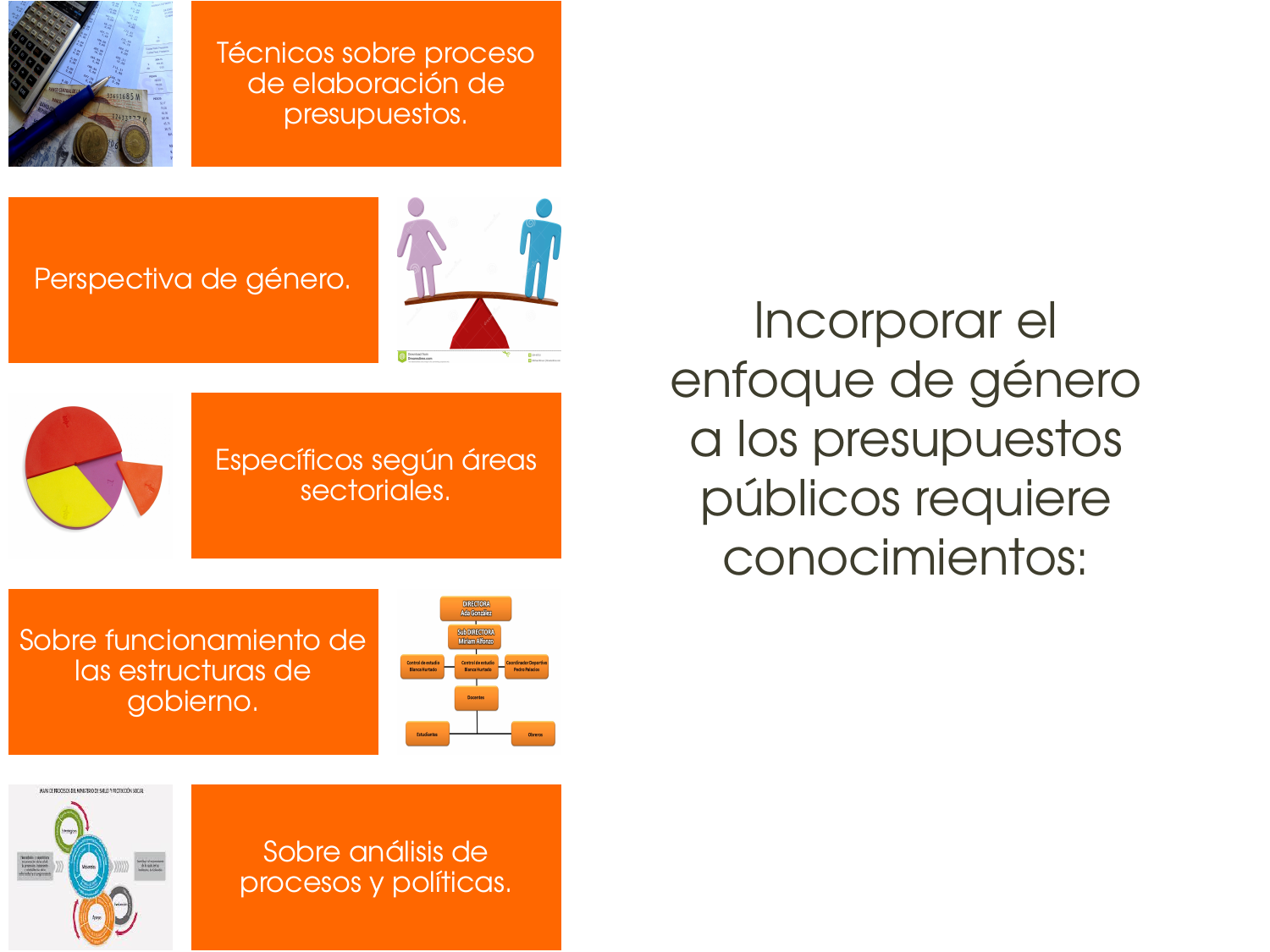

Técnicos sobre proceso de elaboración de presupuestos.
Perspectiva de género.
Específicos según áreas sectoriales.
Sobre funcionamiento de las estructuras de gobierno.
Sobre análisis de procesos y políticas.

Incorporar el enfoque de género a los presupuestos públicos requiere conocimientos: